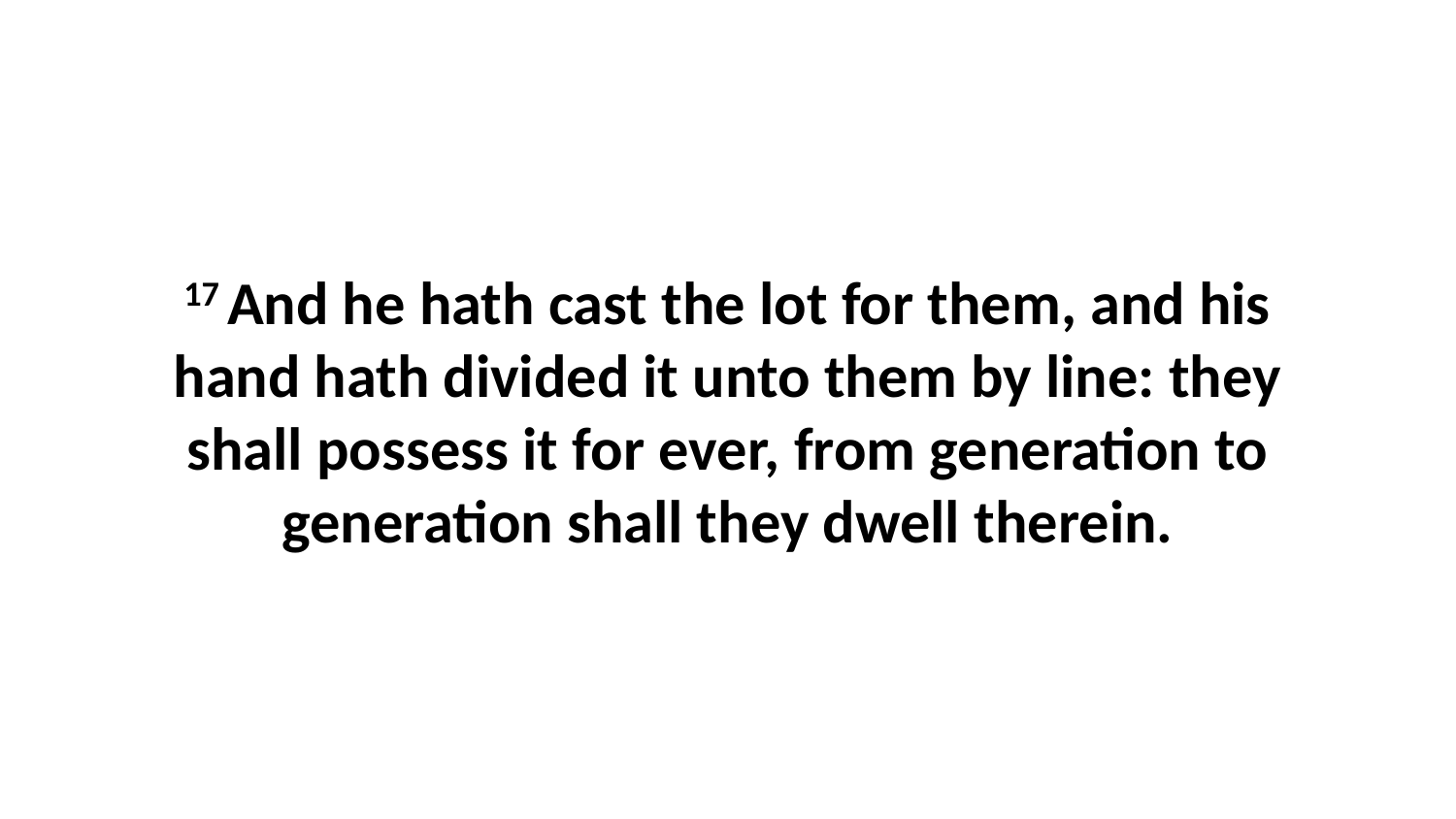

17 And he hath cast the lot for them, and his hand hath divided it unto them by line: they shall possess it for ever, from generation to generation shall they dwell therein.